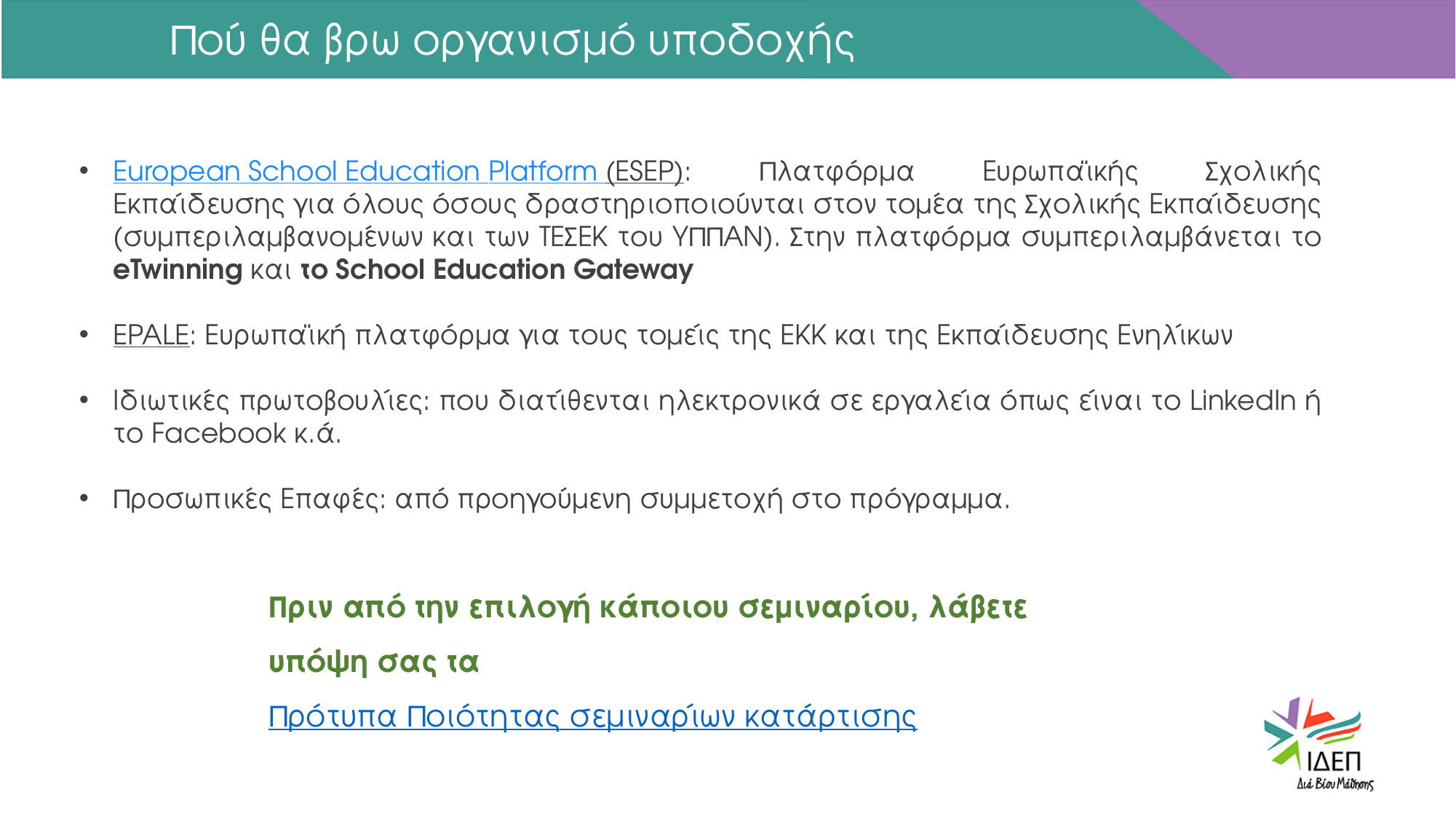

Πoύ θα βρω οργανισμό υποδοχής

European School Education Platform (ESEP): Πλατφόρμα Ευρωπαϊκής Σχολικής Εκπαίδευσης για όλους όσους δραστηριοποιούνται στον τομέα της Σχολικής Εκπαίδευσης (συμπεριλαμβανομένων και των ΤΕΣΕΚ του ΥΠΠΑΝ). Στην πλατφόρμα συμπεριλαμβάνεται το eTwinning και το School Education Gateway

EPALE: Ευρωπαϊκή πλατφόρμα για τους τομείς της ΕΚΚ και της Εκπαίδευσης Ενηλίκων

Ιδιωτικές πρωτοβουλίες: που διατίθενται ηλεκτρονικά σε εργαλεία όπως είναι το LinkedIn ή το Facebook κ.ά.

Προσωπικές Επαφές: από προηγούμενη συμμετοχή στο πρόγραμμα.

Πριν από την επιλογή κάποιου σεμιναρίου, λάβετε υπόψη σας τα Πρότυπα Ποιότητας σεμιναρίων κατάρτισης